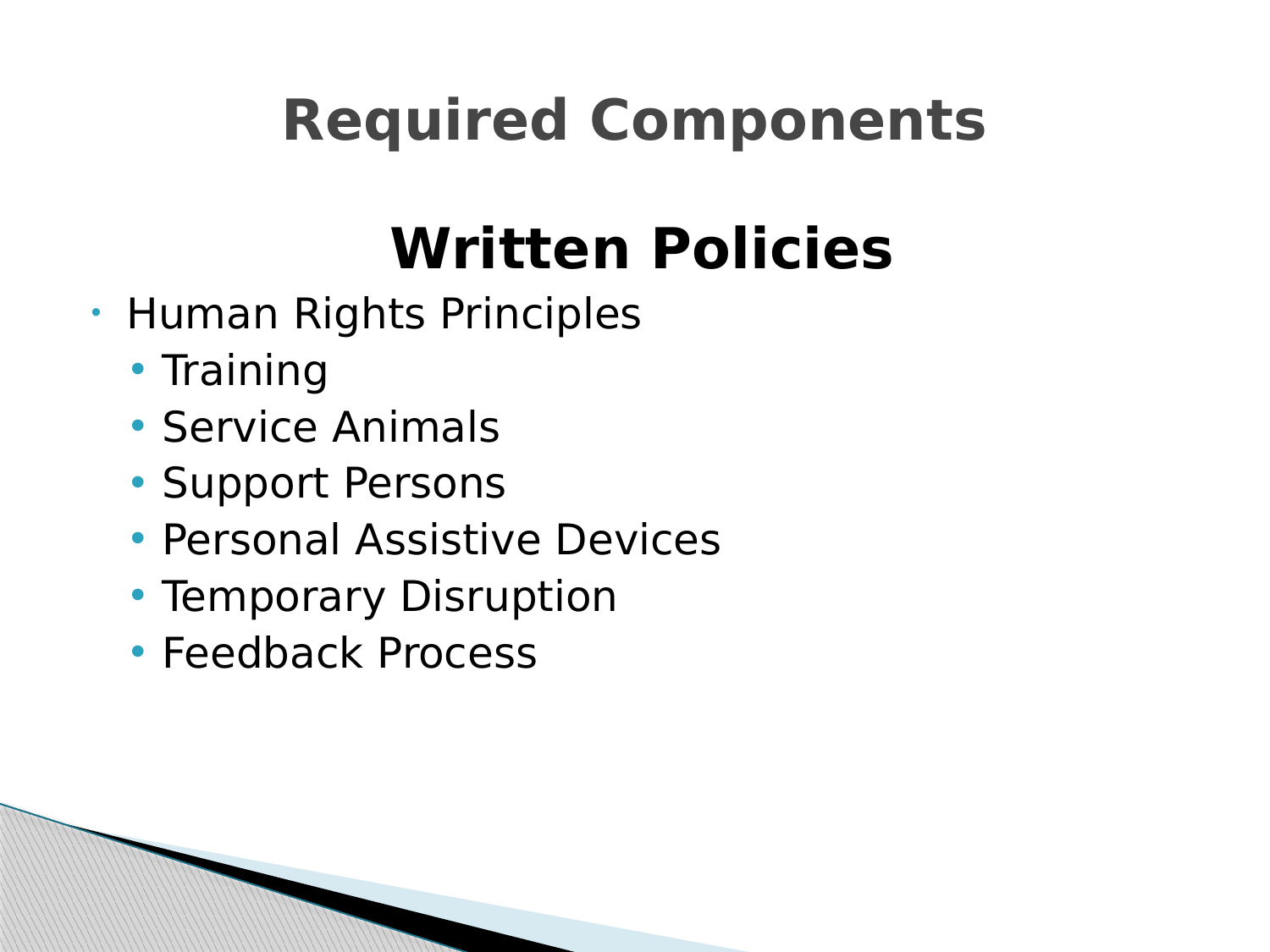

# Required Components
Written Policies
Human Rights Principles
Training
Service Animals
Support Persons
Personal Assistive Devices
Temporary Disruption
Feedback Process